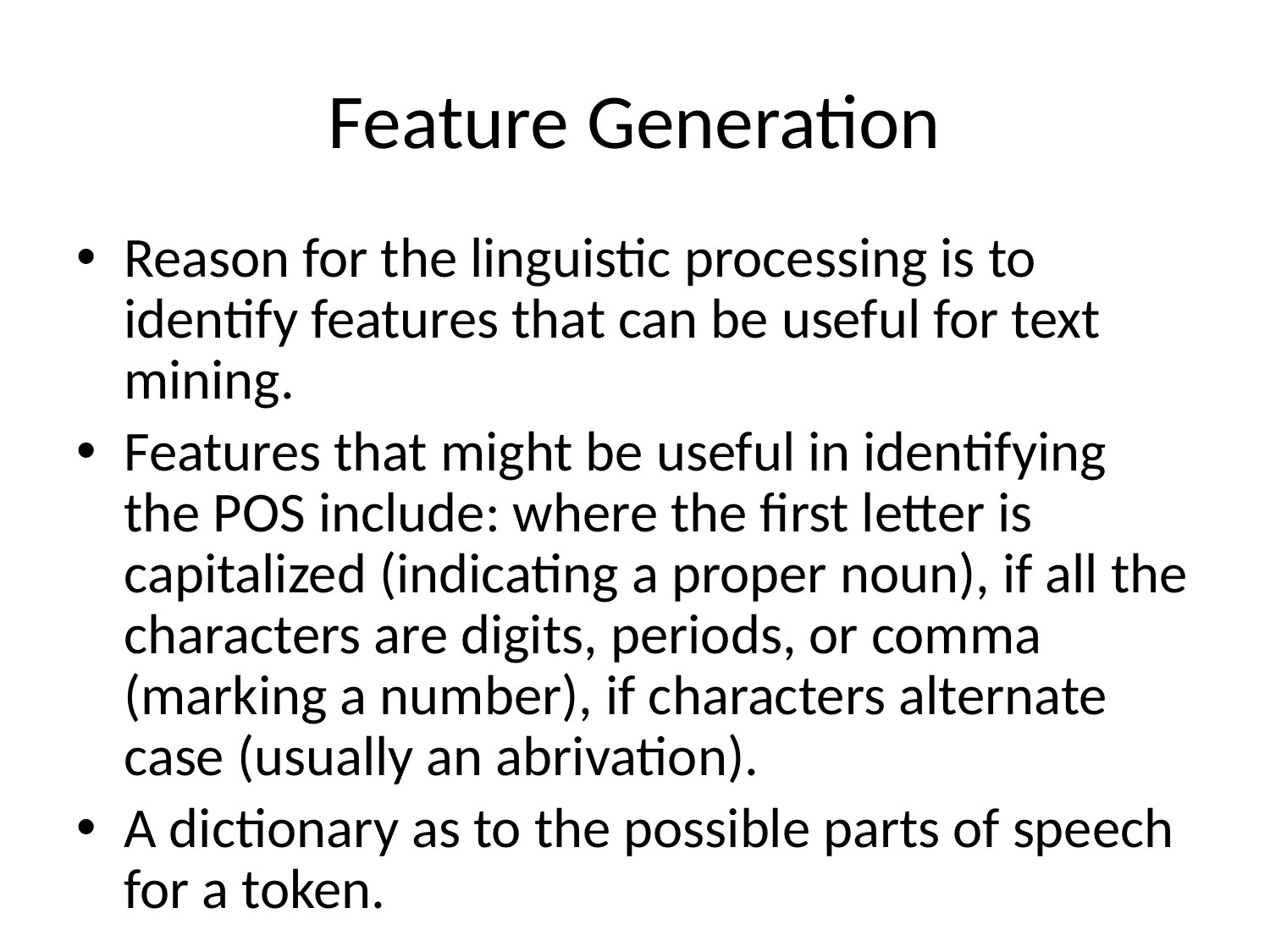

Feature Generation
Reason for the linguistic processing is to identify features that can be useful for text mining.
Features that might be useful in identifying the POS include: where the first letter is capitalized (indicating a proper noun), if all the characters are digits, periods, or comma (marking a number), if characters alternate case (usually an abrivation).
A dictionary as to the possible parts of speech for a token.